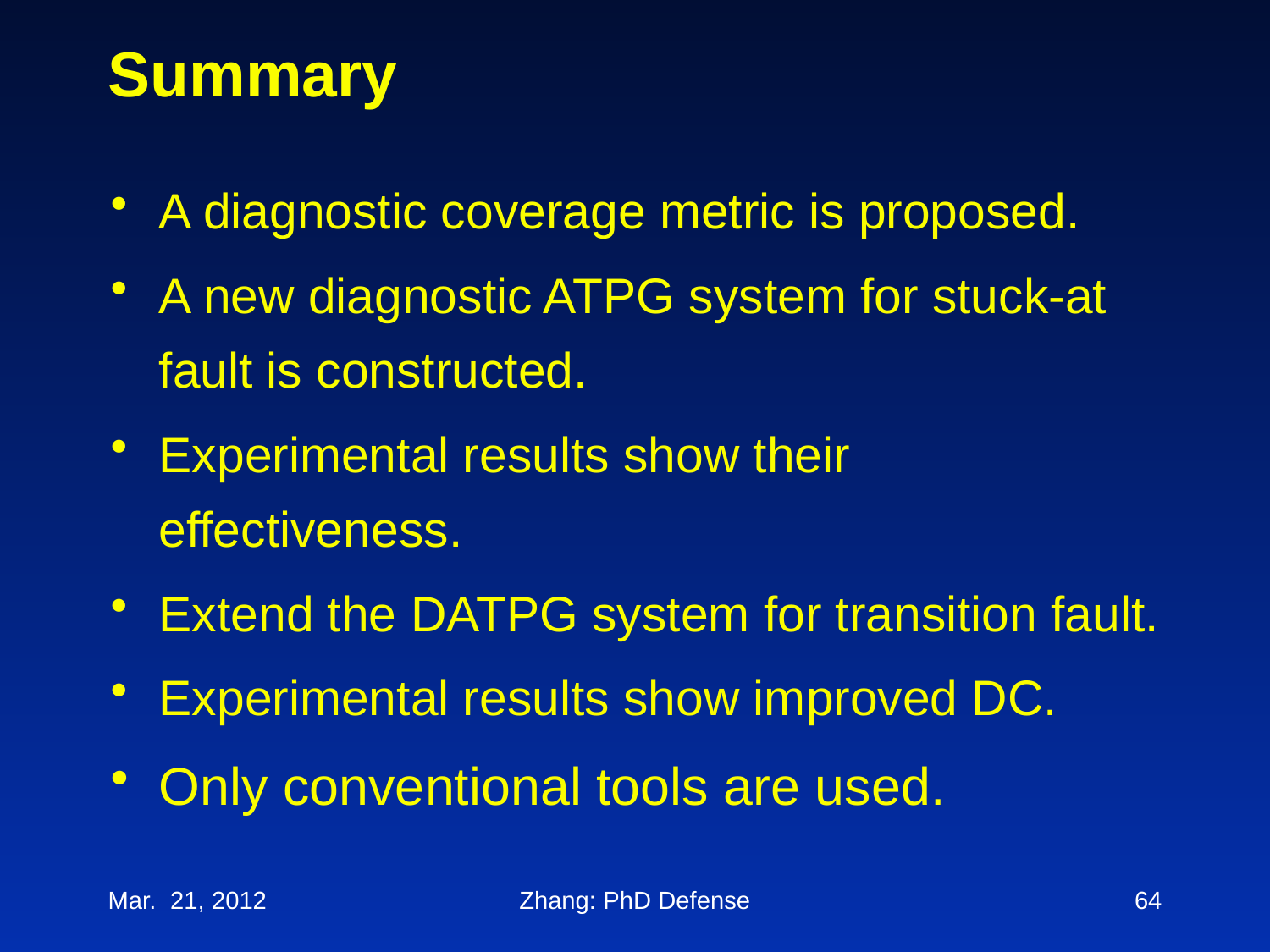

# Summary
A diagnostic coverage metric is proposed.
A new diagnostic ATPG system for stuck-at fault is constructed.
Experimental results show their effectiveness.
Extend the DATPG system for transition fault.
Experimental results show improved DC.
Only conventional tools are used.
Mar.  21, 2012
Zhang: PhD Defense
64